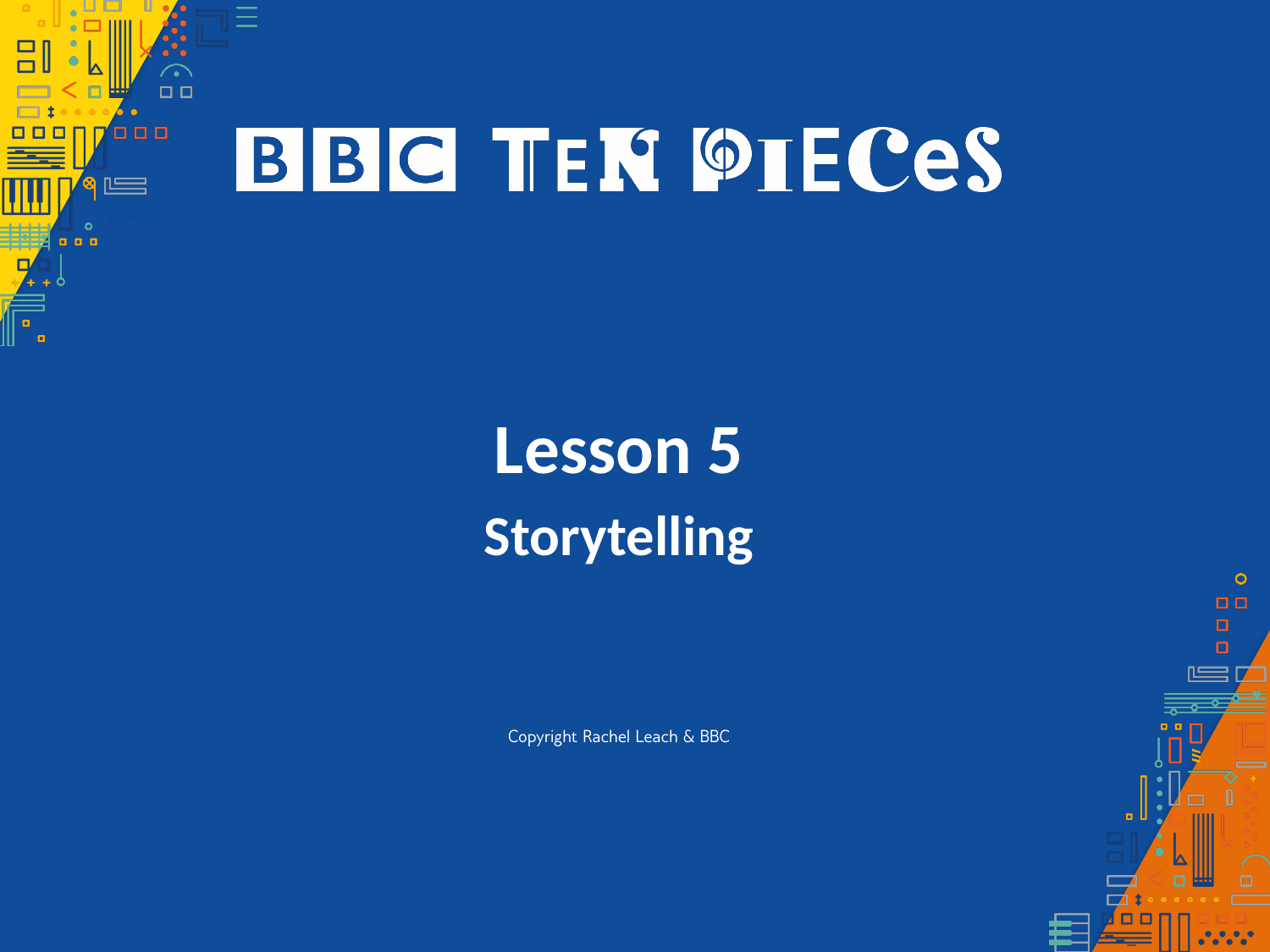

Lesson 5
Storytelling
Copyright Rachel Leach & BBC